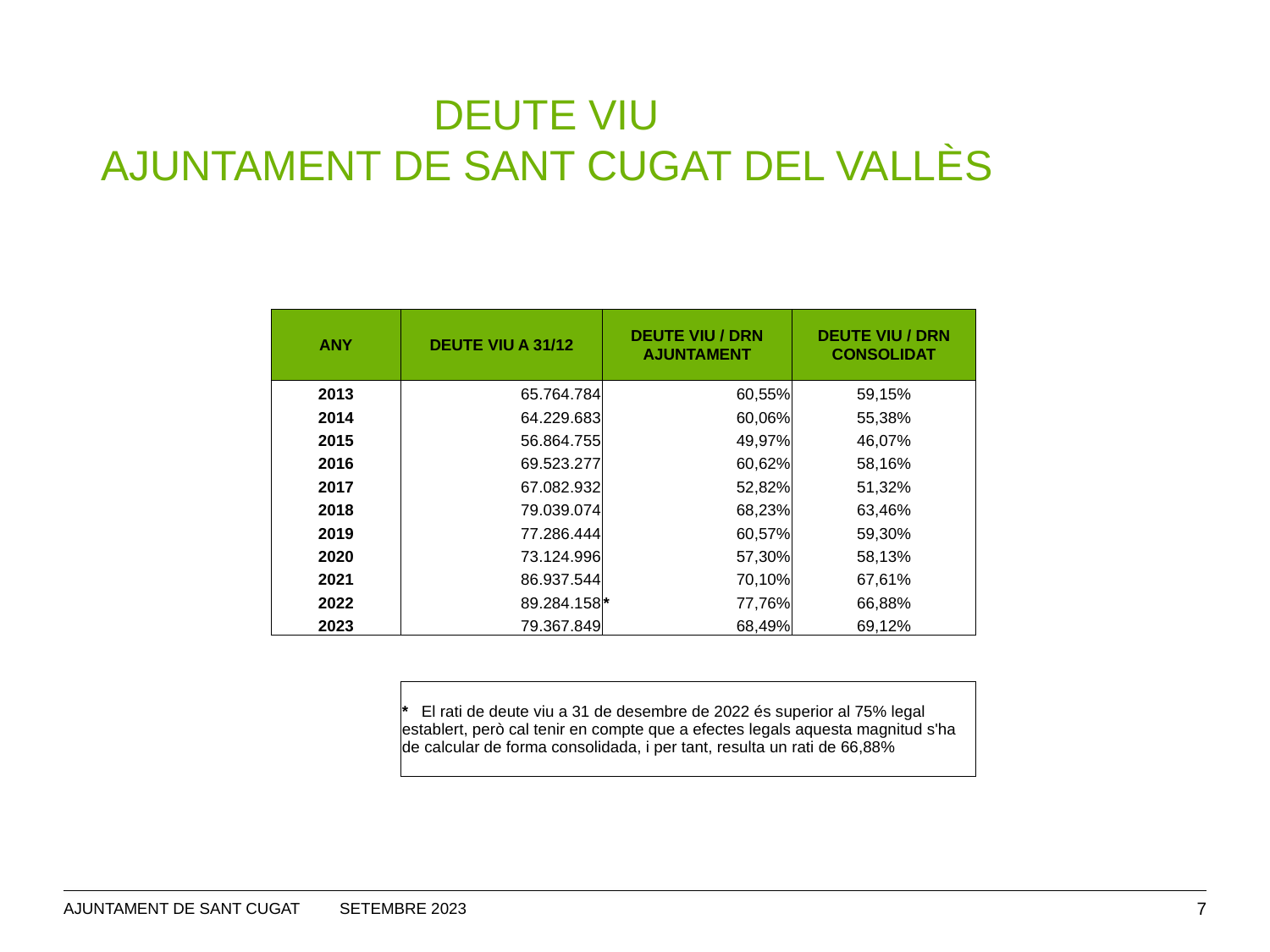

DEUTE VIU
AJUNTAMENT DE SANT CUGAT DEL VALLÈS
| ANY | DEUTE VIU A 31/12 | DEUTE VIU / DRN AJUNTAMENT |  | DEUTE VIU / DRN CONSOLIDAT |
| --- | --- | --- | --- | --- |
| 2013 | 65.764.784 |  | 60,55% | 59,15% |
| 2014 | 64.229.683 |  | 60,06% | 55,38% |
| 2015 | 56.864.755 |  | 49,97% | 46,07% |
| 2016 | 69.523.277 |  | 60,62% | 58,16% |
| 2017 | 67.082.932 |  | 52,82% | 51,32% |
| 2018 | 79.039.074 |  | 68,23% | 63,46% |
| 2019 | 77.286.444 |  | 60,57% | 59,30% |
| 2020 | 73.124.996 |  | 57,30% | 58,13% |
| 2021 | 86.937.544 |  | 70,10% | 67,61% |
| 2022 | 89.284.158 | \* | 77,76% | 66,88% |
| 2023 | 79.367.849 |  | 68,49% | 69,12% |
|  |  |  |  |  |
|  |  |  |  |  |
|  | \* El rati de deute viu a 31 de desembre de 2022 és superior al 75% legal establert, però cal tenir en compte que a efectes legals aquesta magnitud s'ha de calcular de forma consolidada, i per tant, resulta un rati de 66,88% |  |  |  |
AJUNTAMENT DE SANT CUGAT         SETEMBRE 2023
7